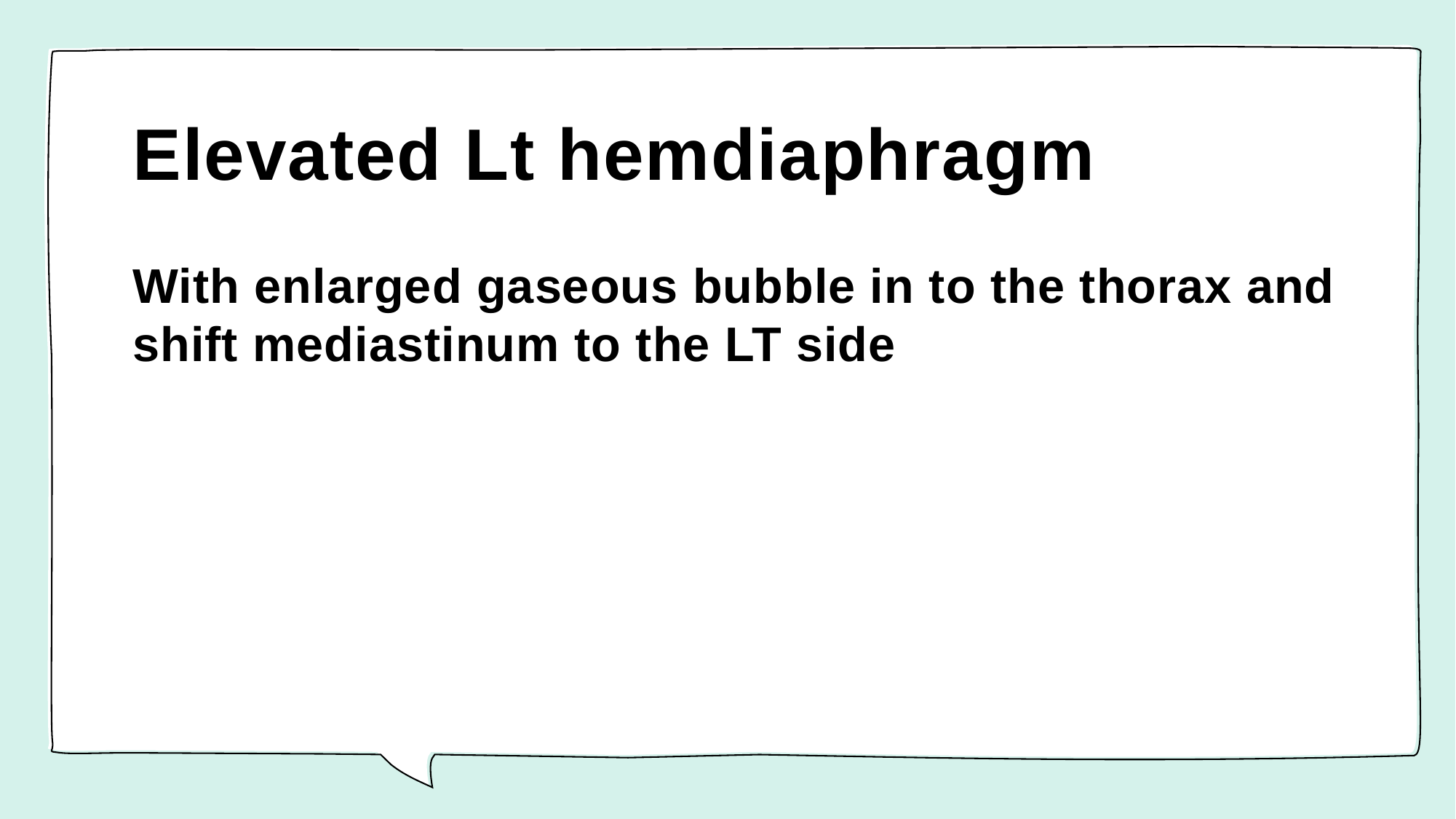

# Elevated Lt hemdiaphragm
With enlarged gaseous bubble in to the thorax and shift mediastinum to the LT side